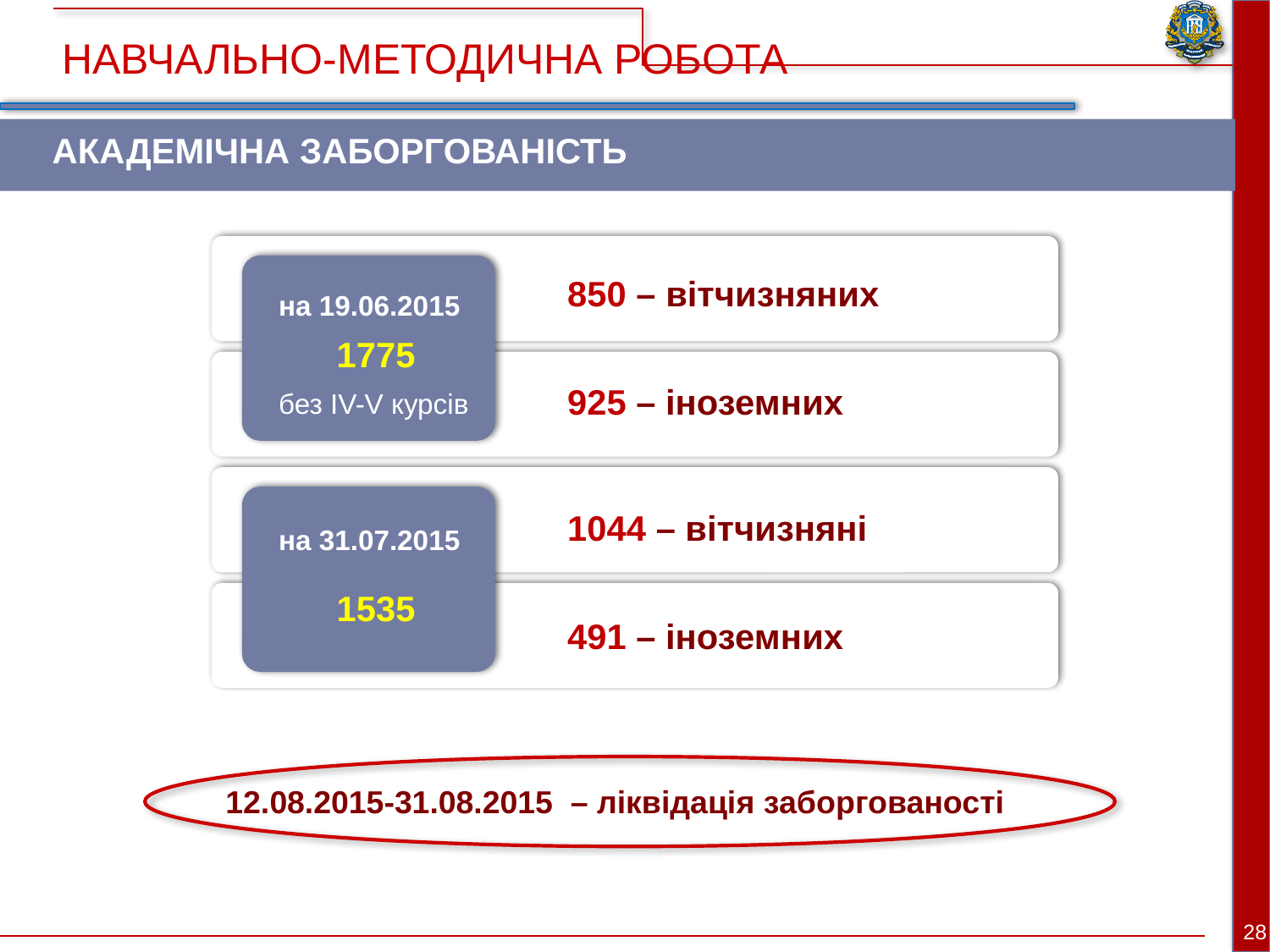

НАВЧАЛЬНО-МЕТОДИЧНА РОБОТА

АКАДЕМІЧНА ЗАБОРГОВАНІСТЬ

850 – вітчизняних
на 19.06.2015
1775

925 – іноземних
без IV-V курсів

1044 – вітчизняні
на 31.07.2015
1535

491 – іноземних

12.08.2015-31.08.2015  – ліквідація заборгованості
28